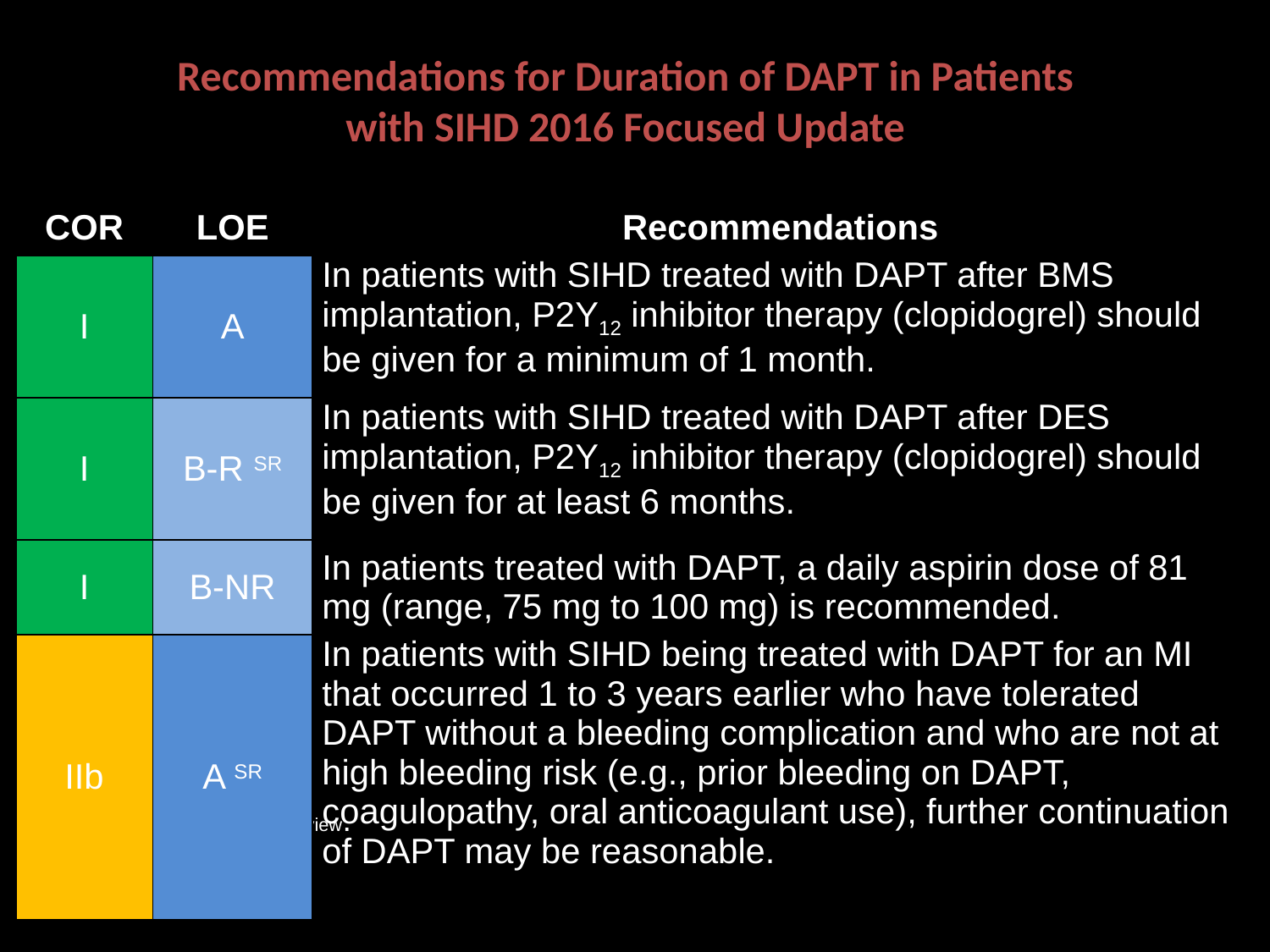

Recommendations for Duration of DAPT in Patients with SIHD 2016 Focused Update

| COR | LOE | Recommendations |
| --- | --- | --- |
| I | A | In patients with SIHD treated with DAPT after BMS implantation, P2Y12 inhibitor therapy (clopidogrel) should be given for a minimum of 1 month. |
| I | B-R SR | In patients with SIHD treated with DAPT after DES implantation, P2Y12 inhibitor therapy (clopidogrel) should be given for at least 6 months. |
| I | B-NR | In patients treated with DAPT, a daily aspirin dose of 81 mg (range, 75 mg to 100 mg) is recommended. |
| IIb | A SR | In patients with SIHD being treated with DAPT for an MI that occurred 1 to 3 years earlier who have tolerated DAPT without a bleeding complication and who are not at high bleeding risk (e.g., prior bleeding on DAPT, coagulopathy, oral anticoagulant use), further continuation of DAPT may be reasonable. |
SR indicates systematic review.